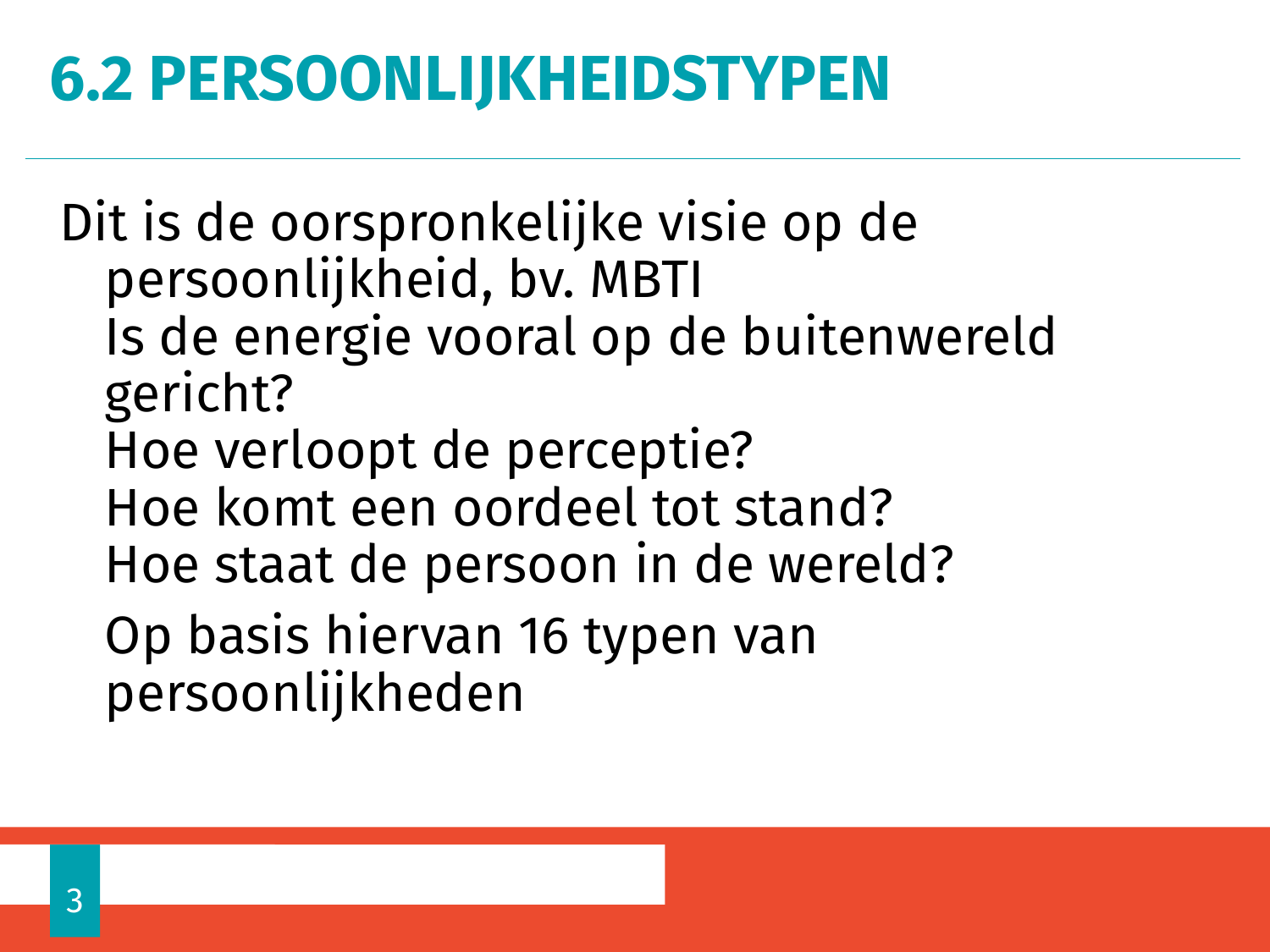

# 6.2 Persoonlijkheidstypen
Dit is de oorspronkelijke visie op de persoonlijkheid, bv. MBTI
Is de energie vooral op de buitenwereld gericht?
Hoe verloopt de perceptie?
Hoe komt een oordeel tot stand?
Hoe staat de persoon in de wereld?
	Op basis hiervan 16 typen van persoonlijkheden
3